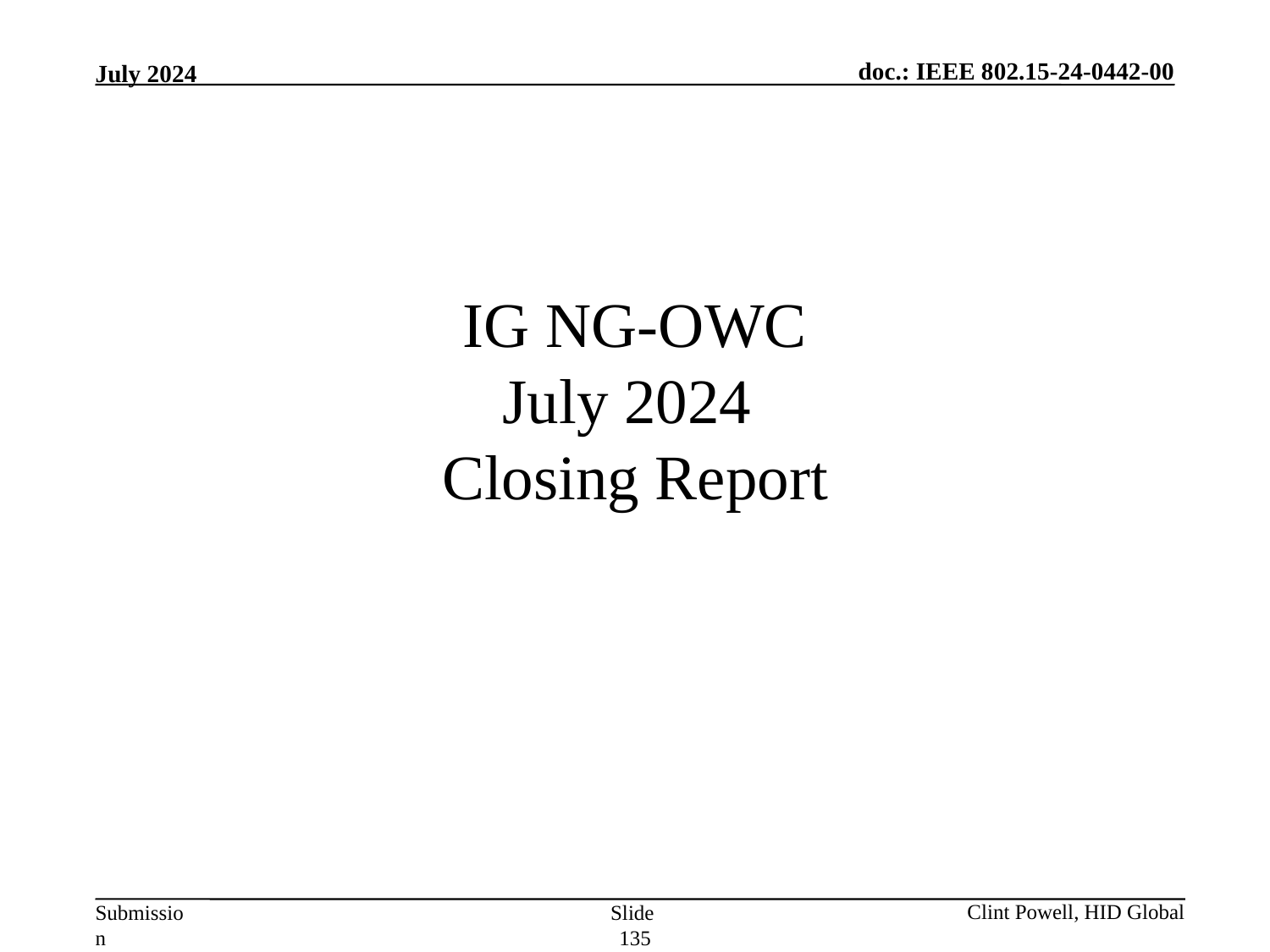

# IG NG-OWC July 2024 Closing Report
Slide 135